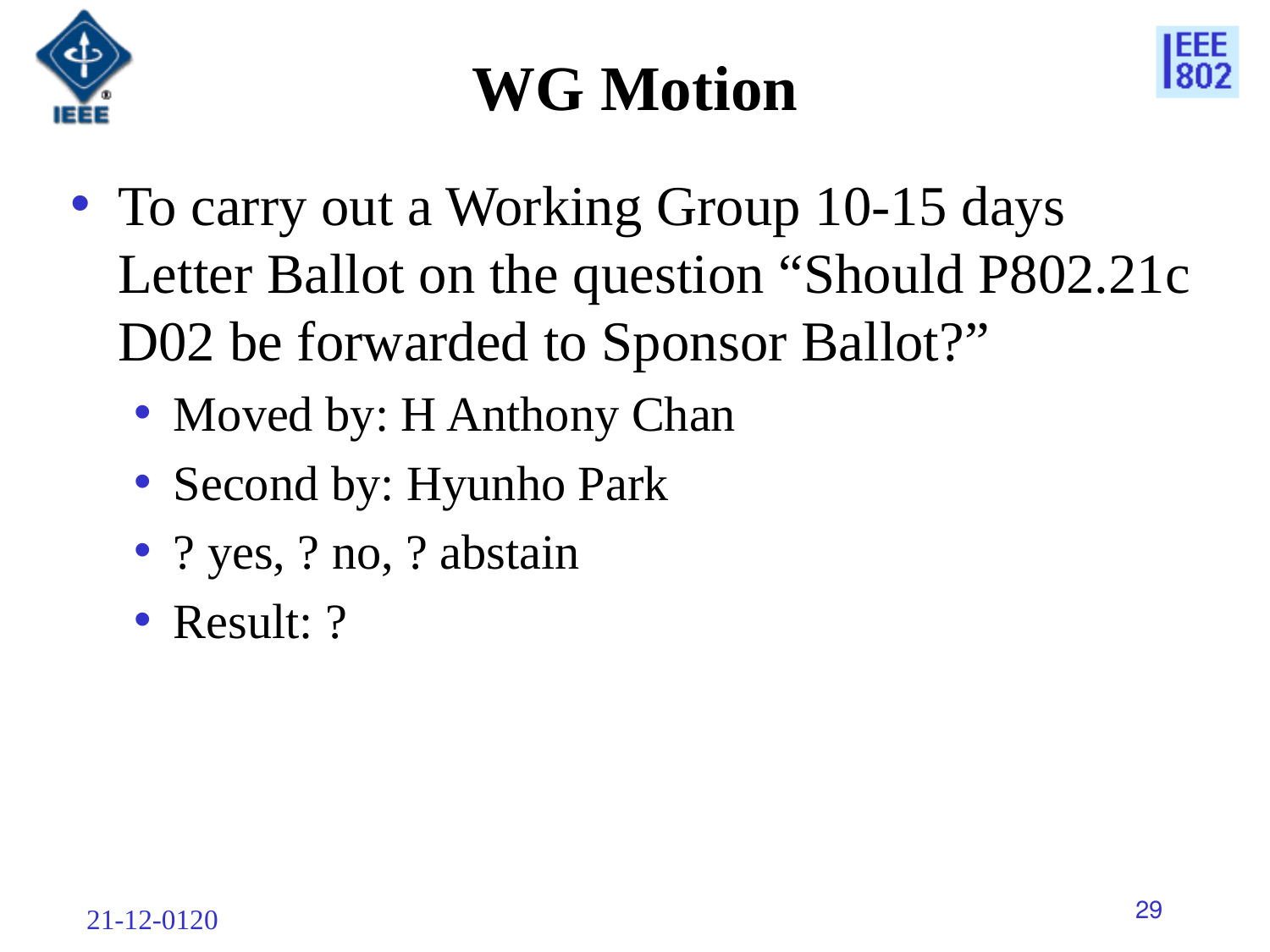

# WG Motion
To carry out a Working Group 10-15 days Letter Ballot on the question “Should P802.21c D02 be forwarded to Sponsor Ballot?”
Moved by: H Anthony Chan
Second by: Hyunho Park
? yes, ? no, ? abstain
Result: ?